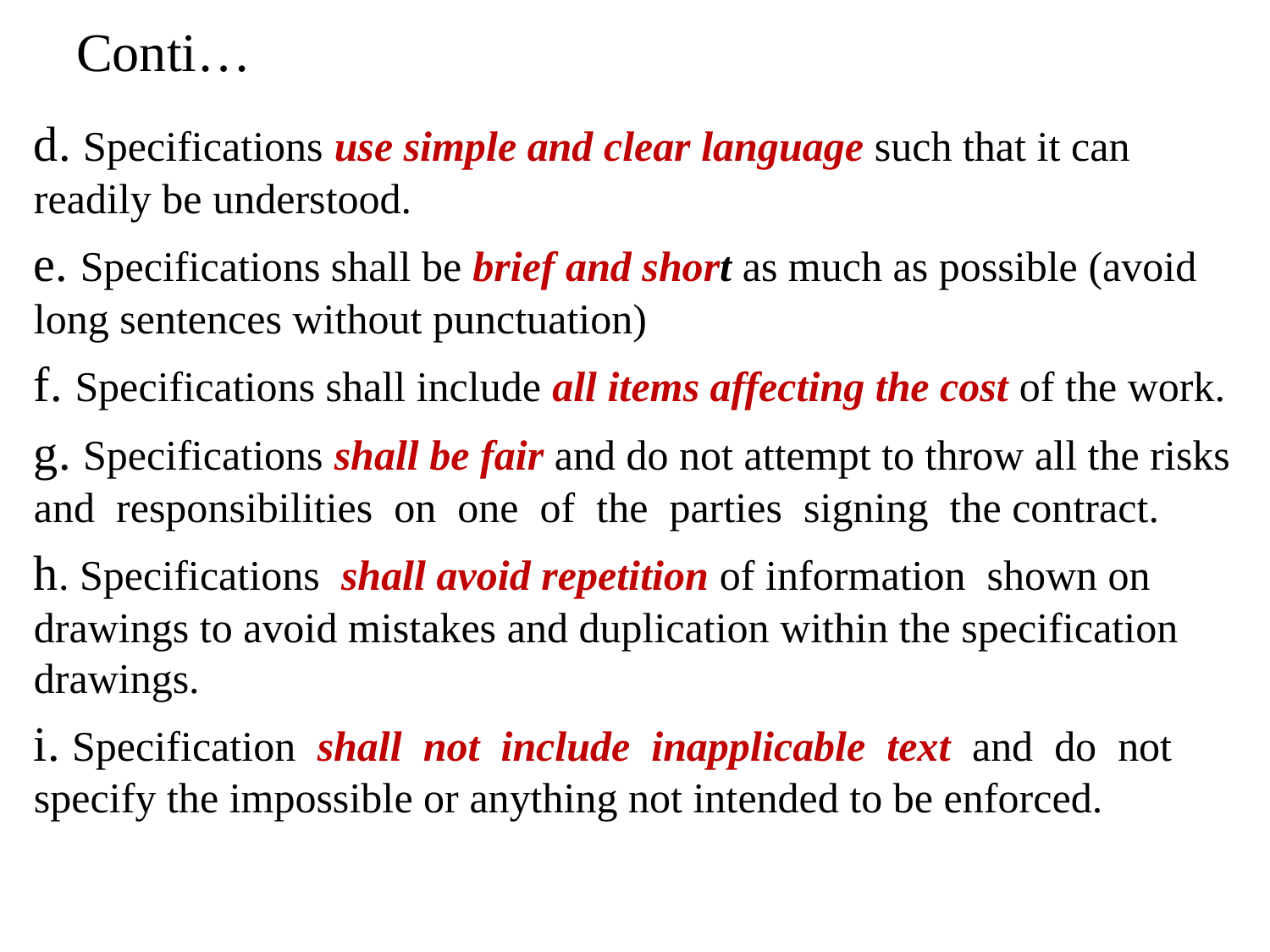

# Conti…
d. Specifications use simple and clear language such that it can readily be understood.
e. Specifications shall be brief and short as much as possible (avoid long sentences without punctuation)
f. Specifications shall include all items affecting the cost of the work.
g. Specifications shall be fair and do not attempt to throw all the risks  and  responsibilities  on  one  of  the  parties  signing  the contract.
h. Specifications  shall avoid repetition of information  shown on drawings to avoid mistakes and duplication within the specification drawings.
i. Specification  shall  not  include  inapplicable  text  and  do  not specify the impossible or anything not intended to be enforced.